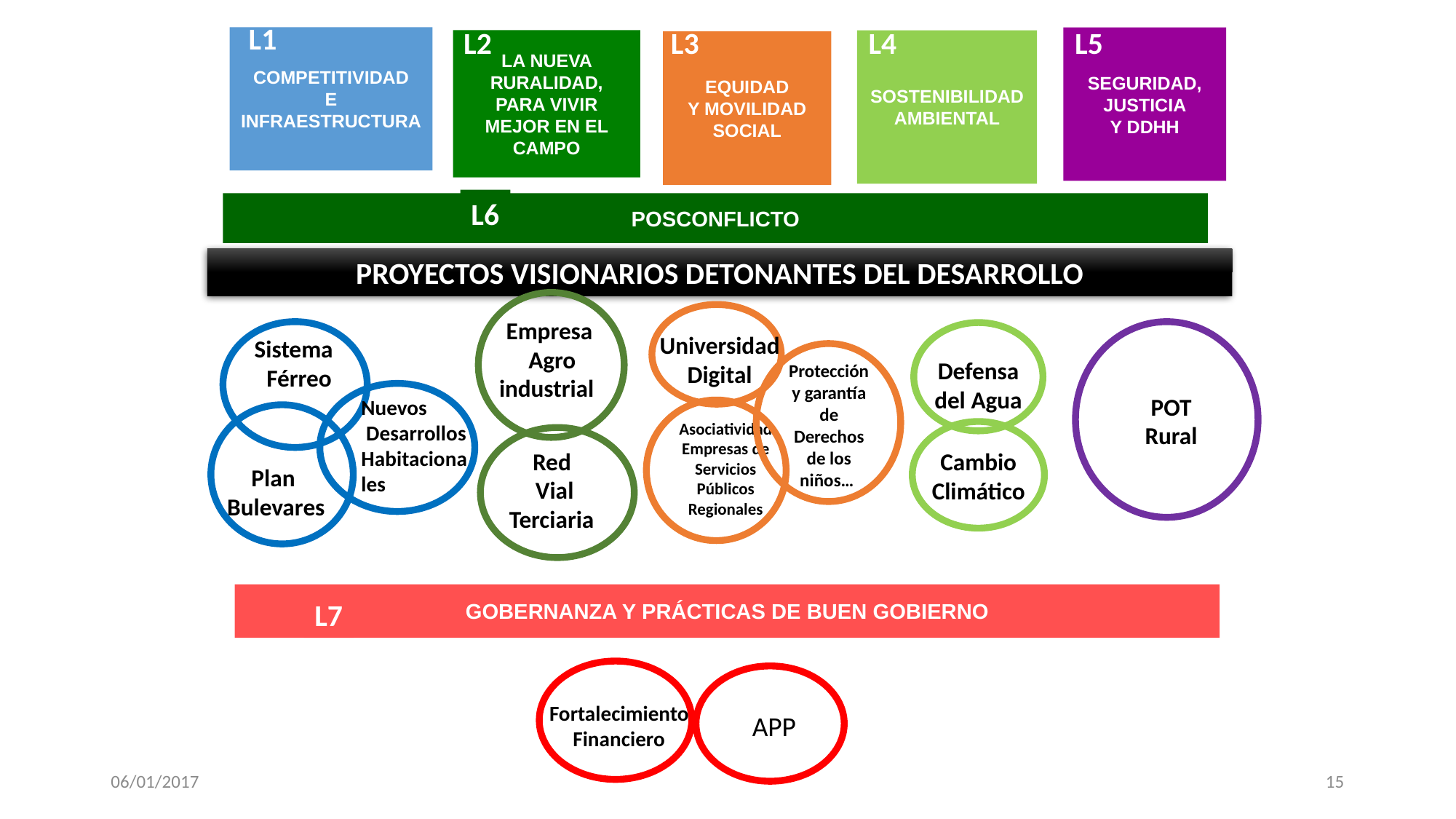

L1
L2
L3
L4
L5
COMPETITIVIDAD
E
INFRAESTRUCTURA
SEGURIDAD, JUSTICIA
Y DDHH
LA NUEVA RURALIDAD, PARA VIVIR MEJOR EN EL CAMPO
SOSTENIBILIDAD
AMBIENTAL
EQUIDAD
Y MOVILIDAD
SOCIAL
L1
L2
L3
L4
L5
L6
POSCONFLICTO
PROYECTOS VISIONARIOS DETONANTES DEL DESARROLLO

Empresa
 Agro
industrial

Universidad
Digital
Sistema
  Férreo

Defensa del Agua
Protección y garantía de Derechos de los niños…

POT
Rural
Nuevos
 Desarrollos
Habitaciona
les

Asociatividad
Empresas de Servicios Públicos Regionales

Red
 Vial Terciaria

Cambio
Climático
Plan
Bulevares
GOBERNANZA Y PRÁCTICAS DE BUEN GOBIERNO
L7

Fortalecimiento Financiero
APP
06/01/2017
15